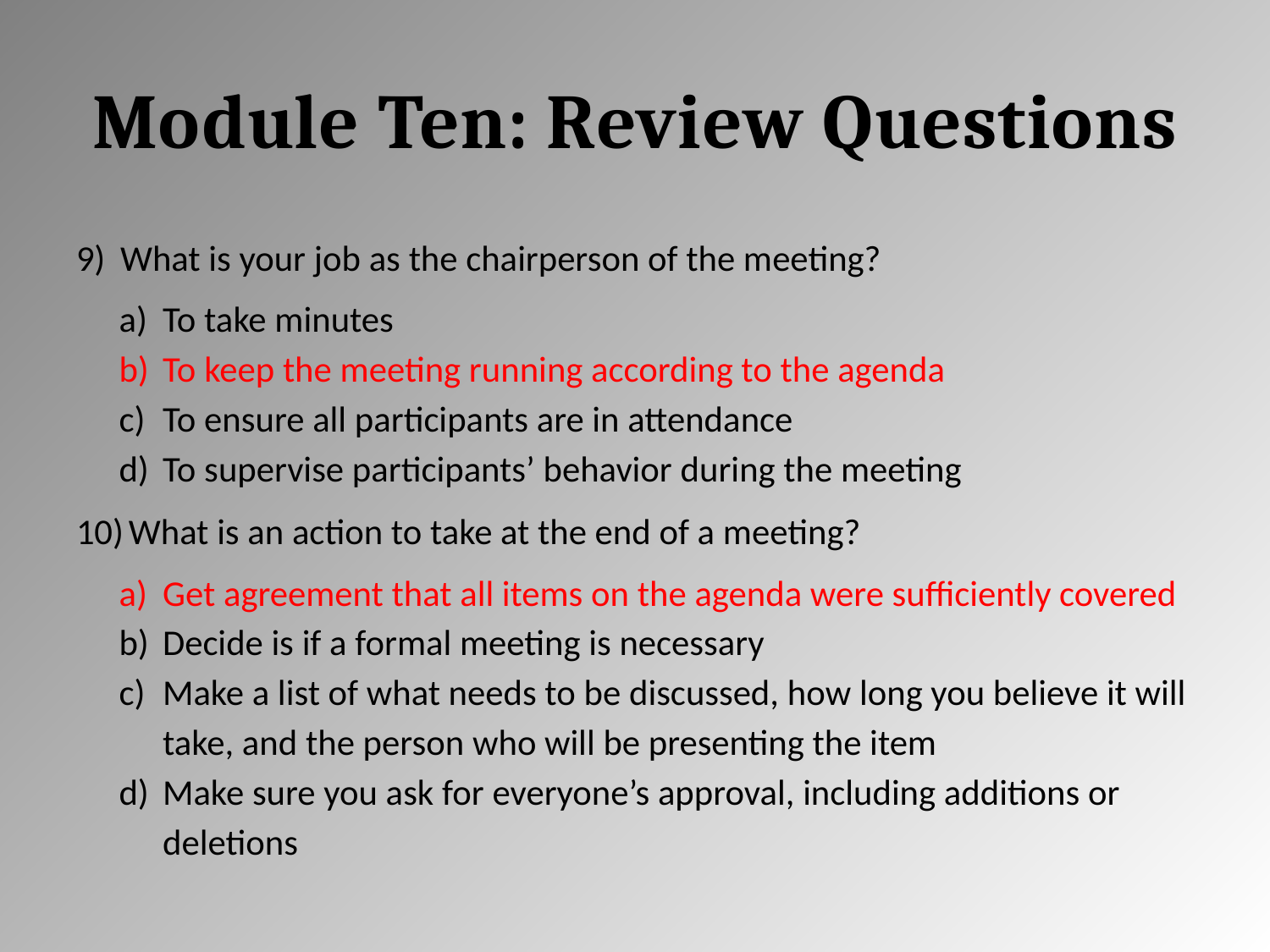

# Module Ten: Review Questions
What is your job as the chairperson of the meeting?
To take minutes
To keep the meeting running according to the agenda
To ensure all participants are in attendance
To supervise participants’ behavior during the meeting
 What is an action to take at the end of a meeting?
Get agreement that all items on the agenda were sufficiently covered
Decide is if a formal meeting is necessary
Make a list of what needs to be discussed, how long you believe it will take, and the person who will be presenting the item
Make sure you ask for everyone’s approval, including additions or deletions